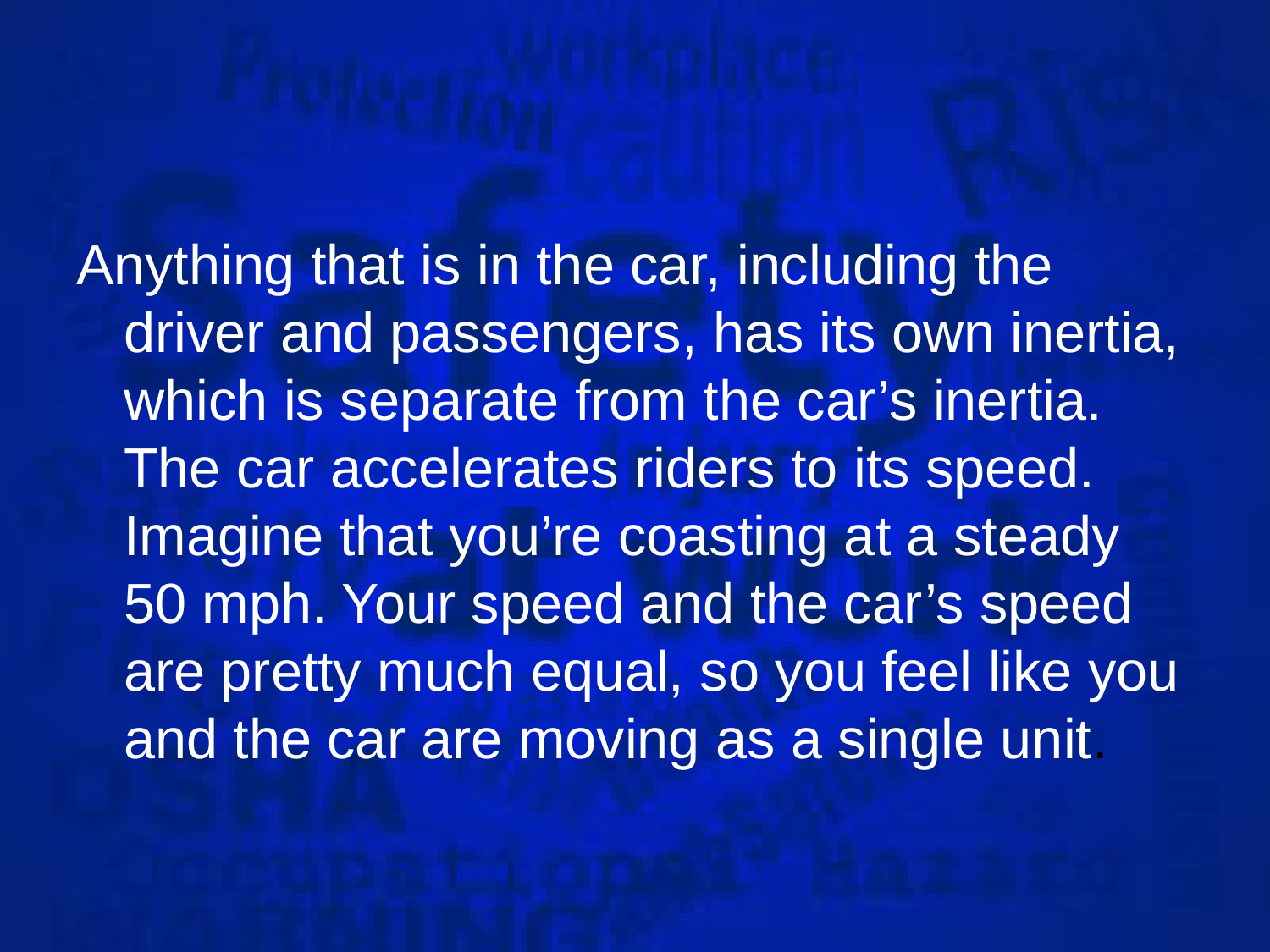

Anything that is in the car, including the driver and passengers, has its own inertia, which is separate from the car’s inertia. The car accelerates riders to its speed. Imagine that you’re coasting at a steady 50 mph. Your speed and the car’s speed are pretty much equal, so you feel like you and the car are moving as a single unit.